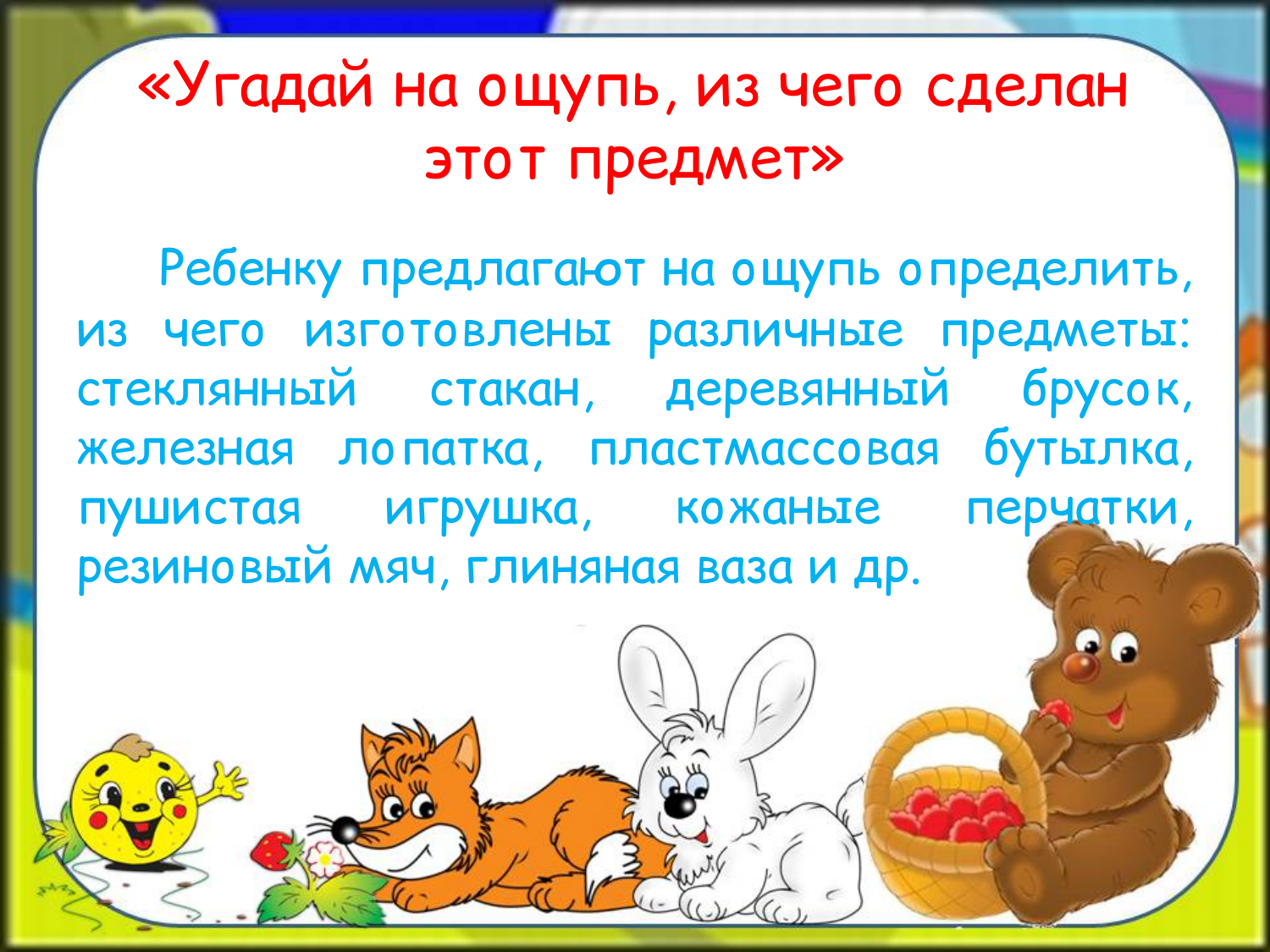

# «Угадай на ощупь, из чего сделан этот предмет»
      Ребенку предлагают на ощупь определить, из чего изготовлены различные предметы: стеклянный стакан, деревянный брусок, железная лопатка, пластмассовая бутылка, пушистая игрушка, кожаные перчатки, резиновый мяч, глиняная ваза и др.